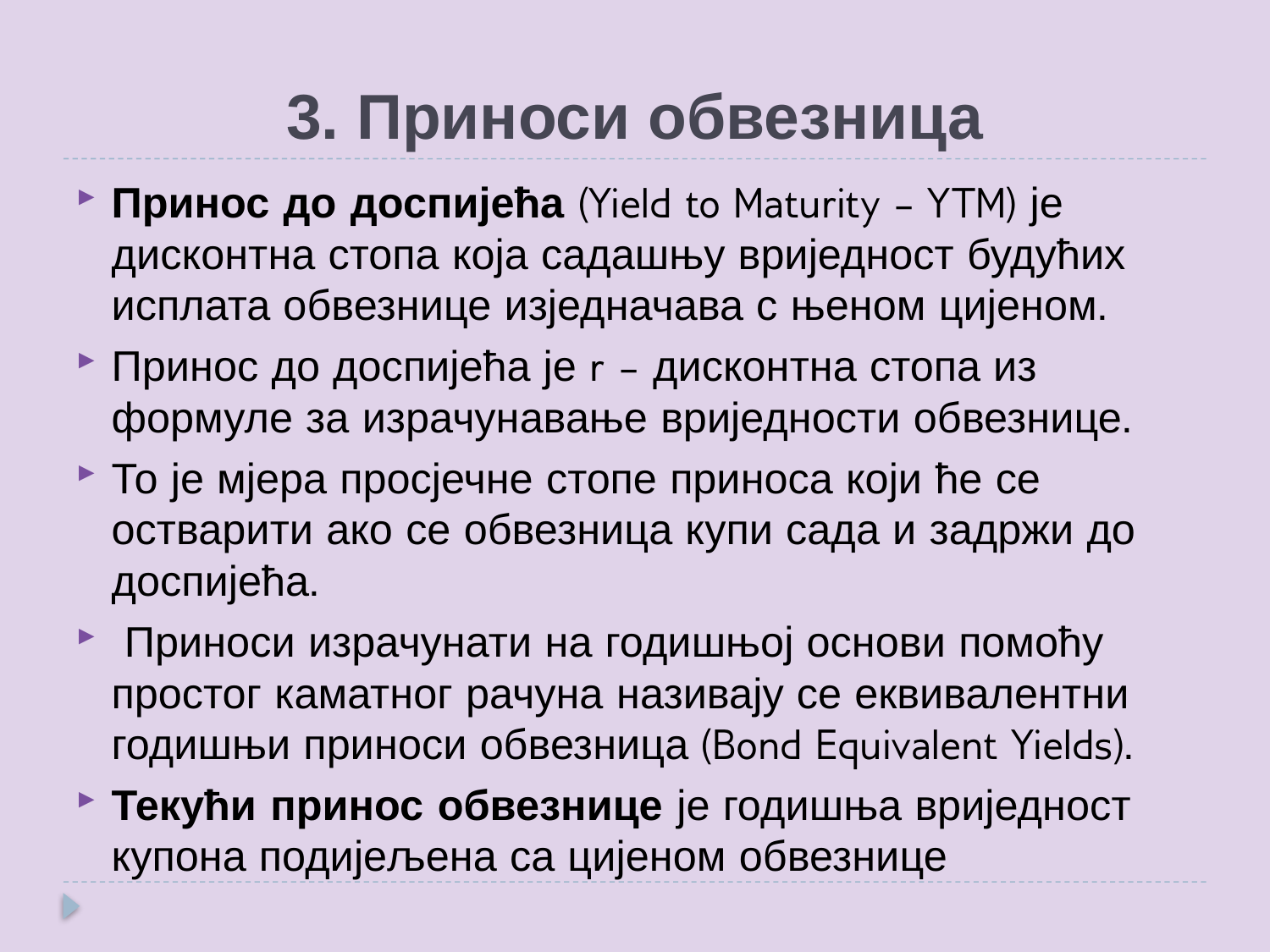

# 3. Приноси обвезница
Принос до доспијећа (Yield to Maturity – YTM) је дисконтна стопа која садашњу вриједност будућих исплата обвезнице изједначава с њеном цијеном.
Принос до доспијећа је r – дисконтна стопа из формуле за израчунавање вриједности обвезнице.
То је мјера просјечне стопе приноса који ће се остварити ако се обвезница купи сада и задржи до доспијећа.
 Приноси израчунати на годишњој основи помоћу простог каматног рачуна називају се еквивалентни годишњи приноси обвезница (Bond Equivalent Yields).
Текући принос обвезнице је годишња вриједност купона подијељена са цијеном обвезнице